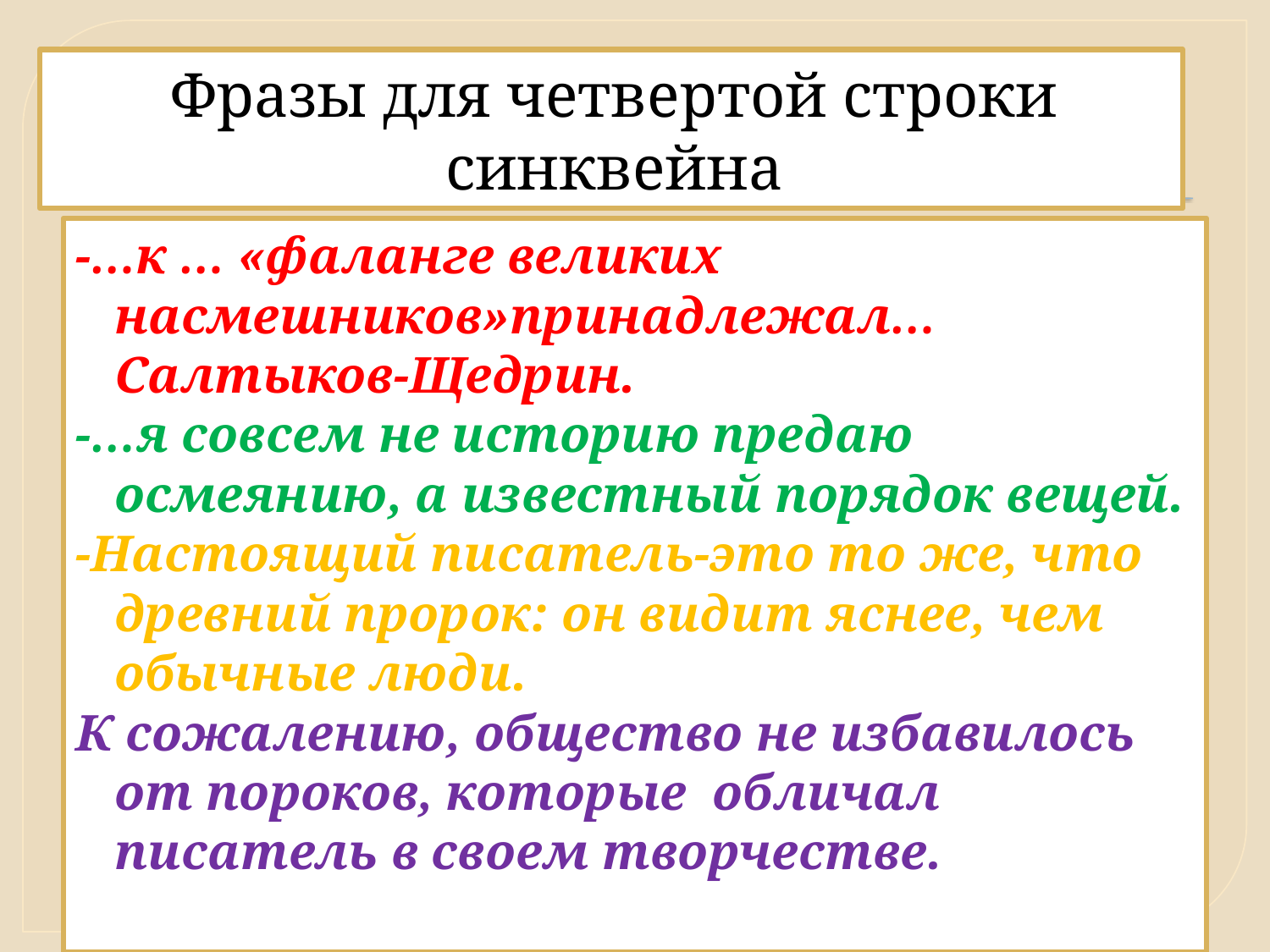

# Фразы для четвертой строки синквейна
-…к … «фаланге великих насмешников»принадлежал…Салтыков-Щедрин.
-…я совсем не историю предаю осмеянию, а известный порядок вещей.
-Настоящий писатель-это то же, что древний пророк: он видит яснее, чем обычные люди.
К сожалению, общество не избавилось от пороков, которые  обличал  писатель в своем творчестве.